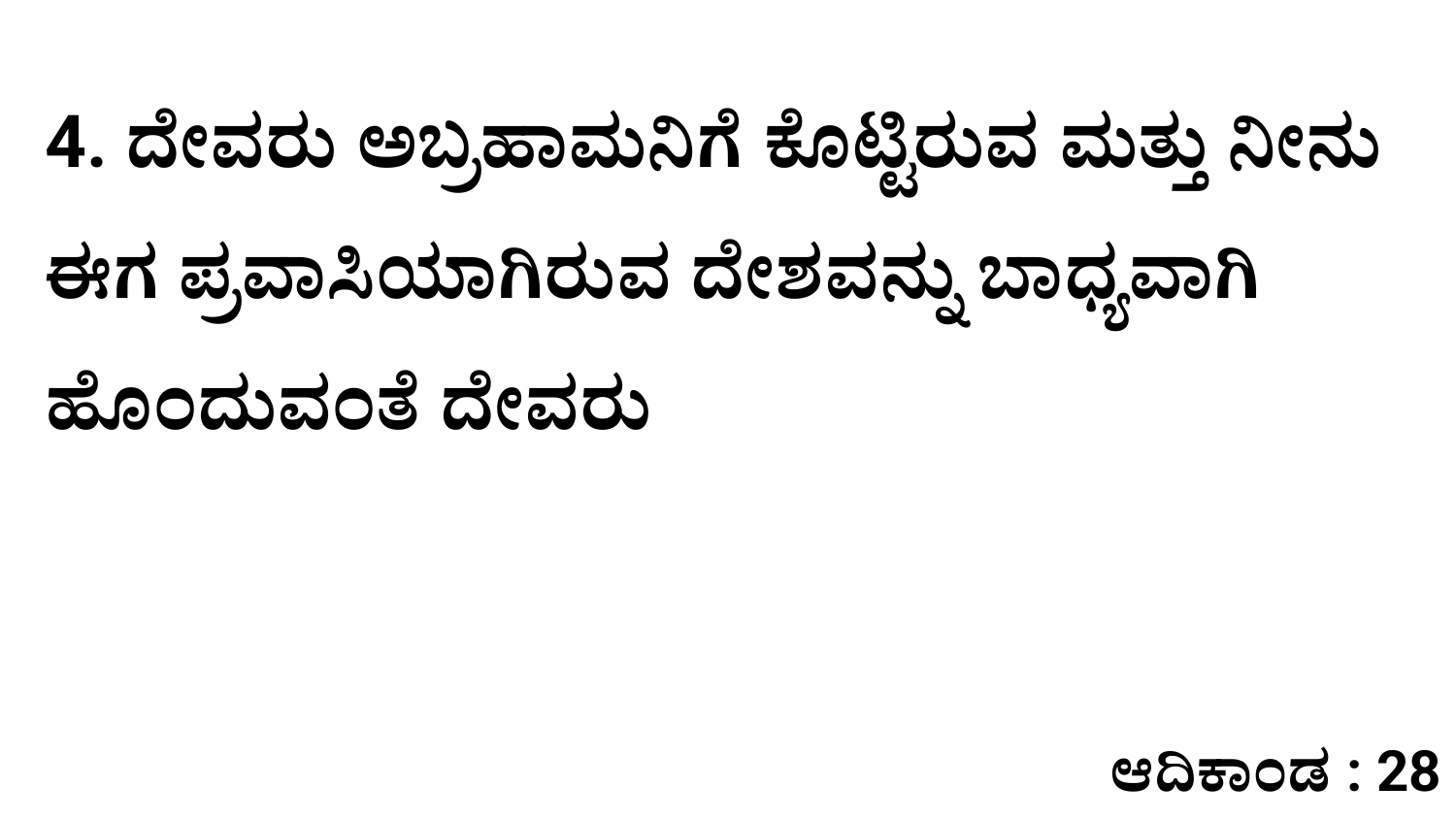

4. ದೇವರು ಅಬ್ರಹಾಮನಿಗೆ ಕೊಟ್ಟಿರುವ ಮತ್ತು ನೀನು ಈಗ ಪ್ರವಾಸಿಯಾಗಿರುವ ದೇಶವನ್ನು ಬಾಧ್ಯವಾಗಿ ಹೊಂದುವಂತೆ ದೇವರು
ಆದಿಕಾಂಡ : 28